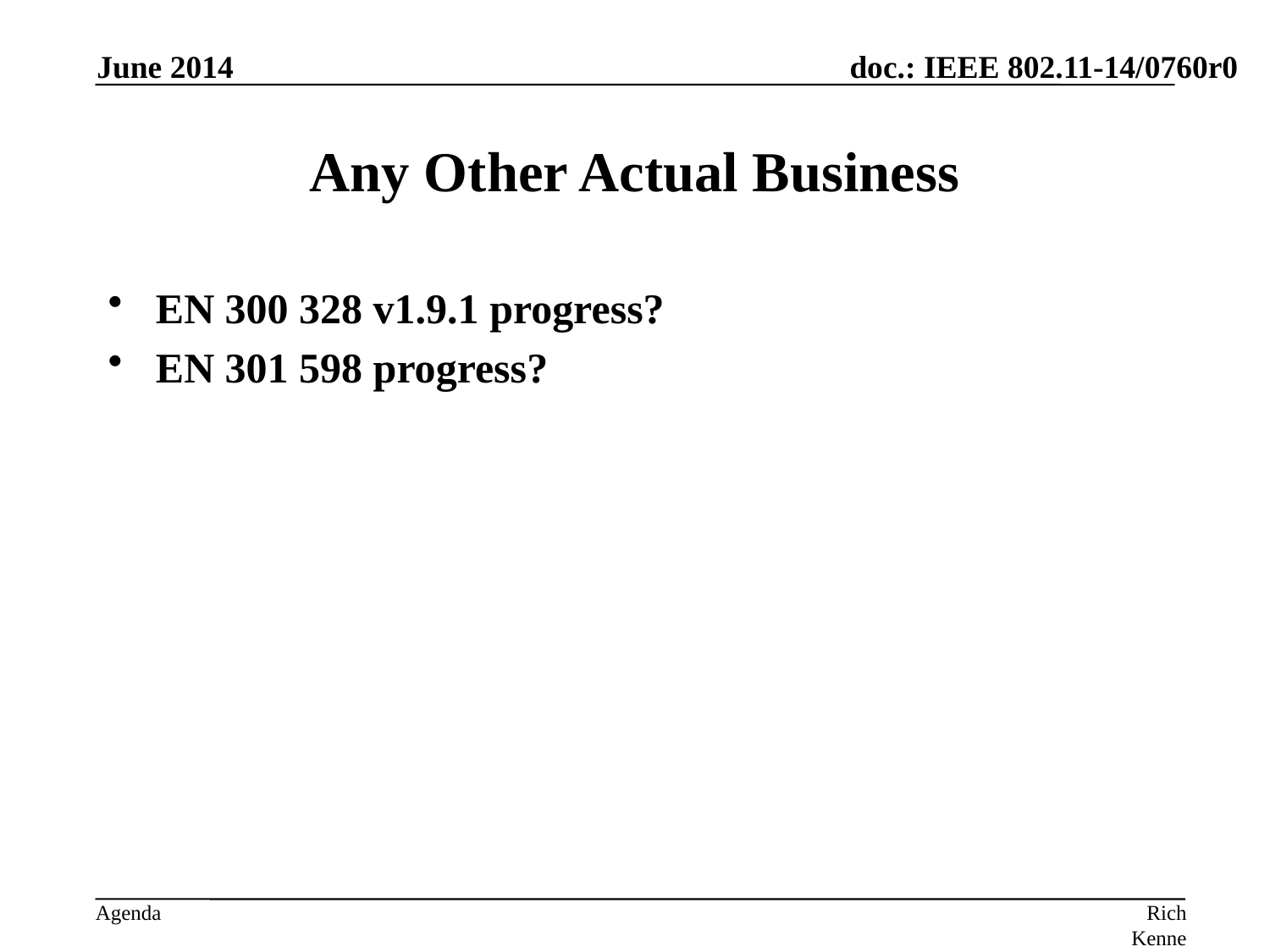

June 2014
# Any Other Actual Business
EN 300 328 v1.9.1 progress?
EN 301 598 progress?
Rich Kennedy, MediaTek